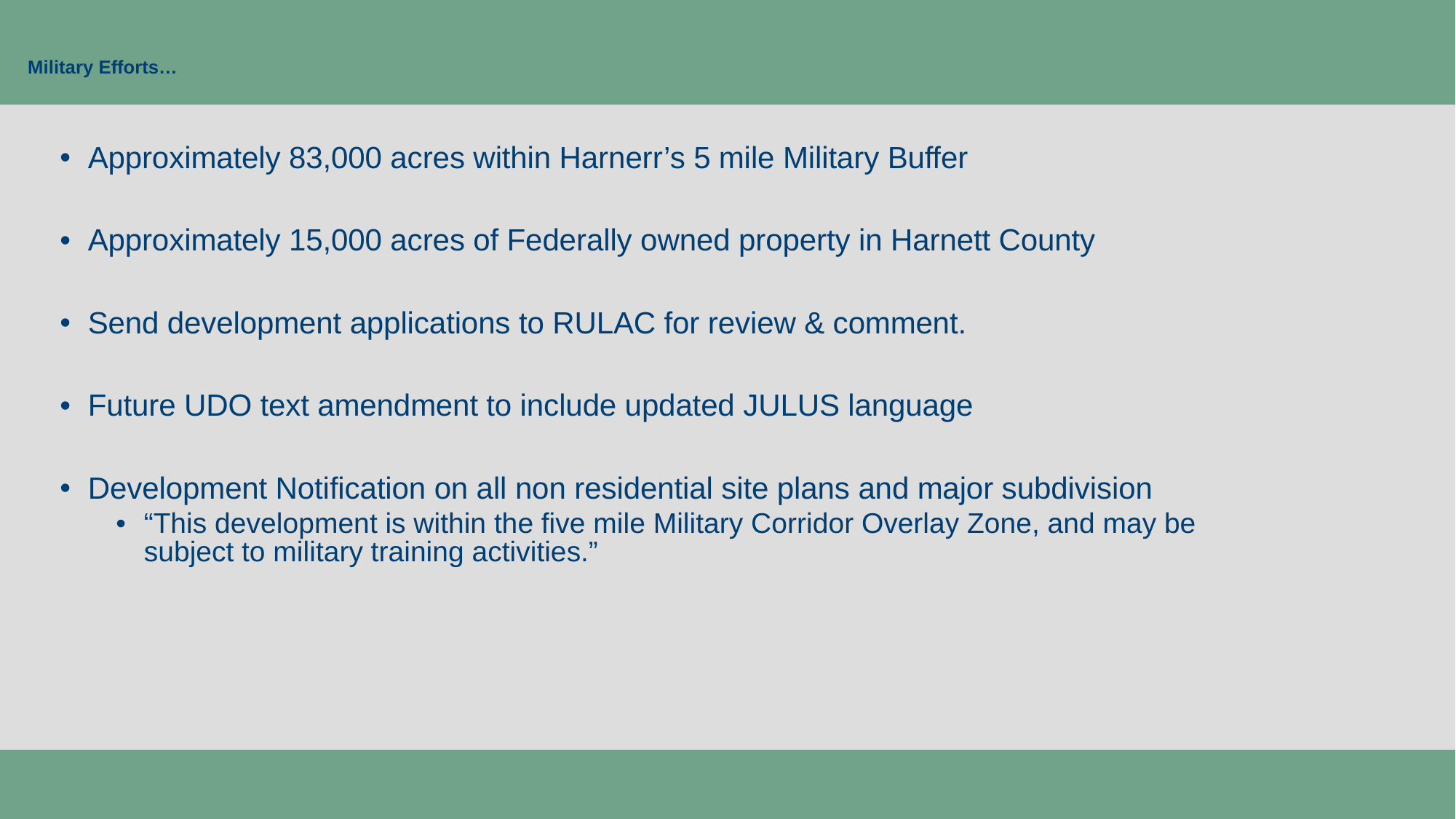

# Military Efforts…

Approximately 83,000 acres within Harnerr’s 5 mile Military Buffer

Approximately 15,000 acres of Federally owned property in Harnett County

Send development applications to RULAC for review & comment.

Future UDO text amendment to include updated JULUS language

Development Notification on all non residential site plans and major subdivision
“This development is within the five mile Military Corridor Overlay Zone, and may be subject to military training activities.”